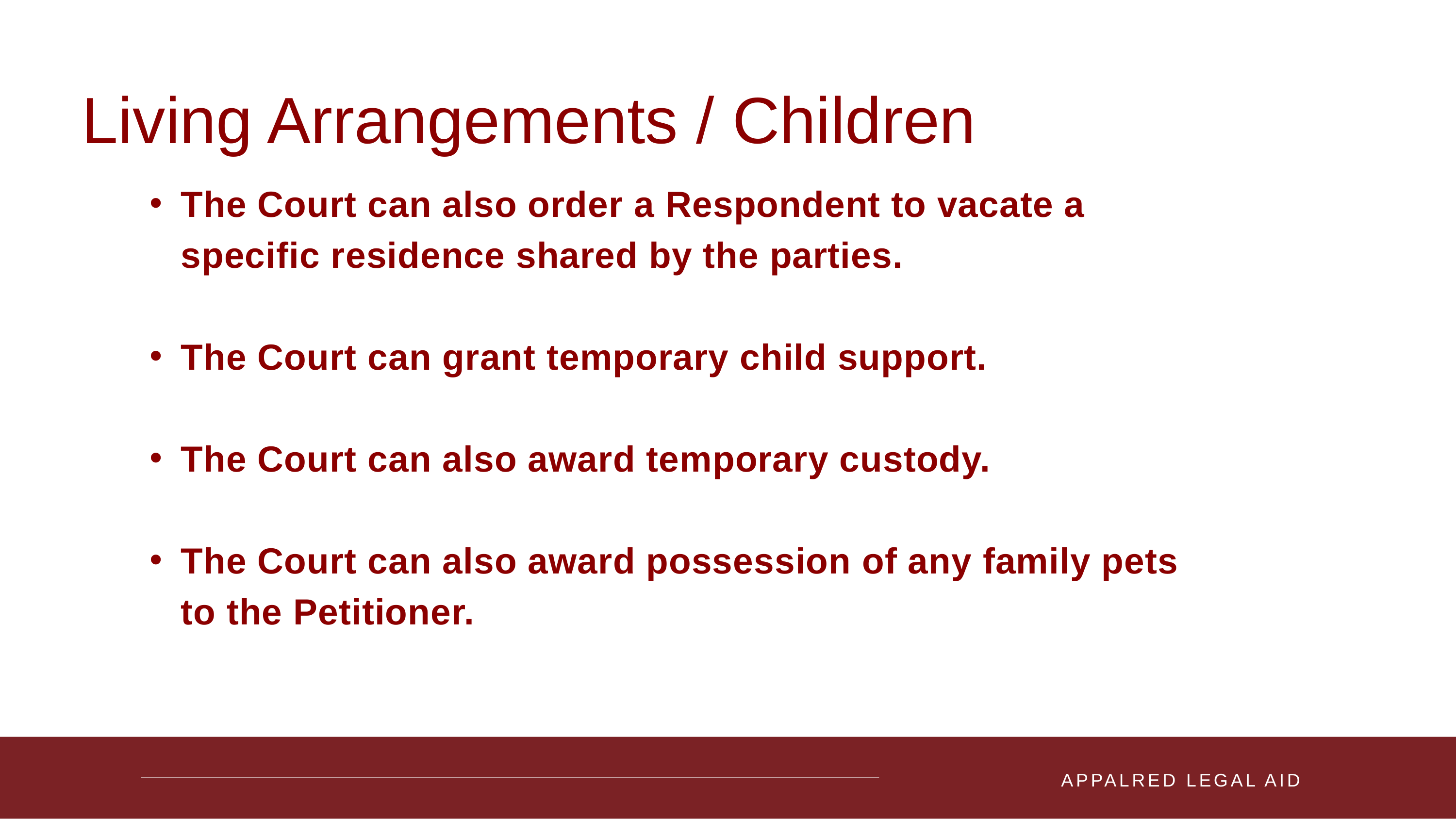

Living Arrangements / Children
The Court can also order a Respondent to vacate a specific residence shared by the parties.

The Court can grant temporary child support.

The Court can also award temporary custody.

The Court can also award possession of any family pets to the Petitioner.

01
APPALRED LEGAL AID